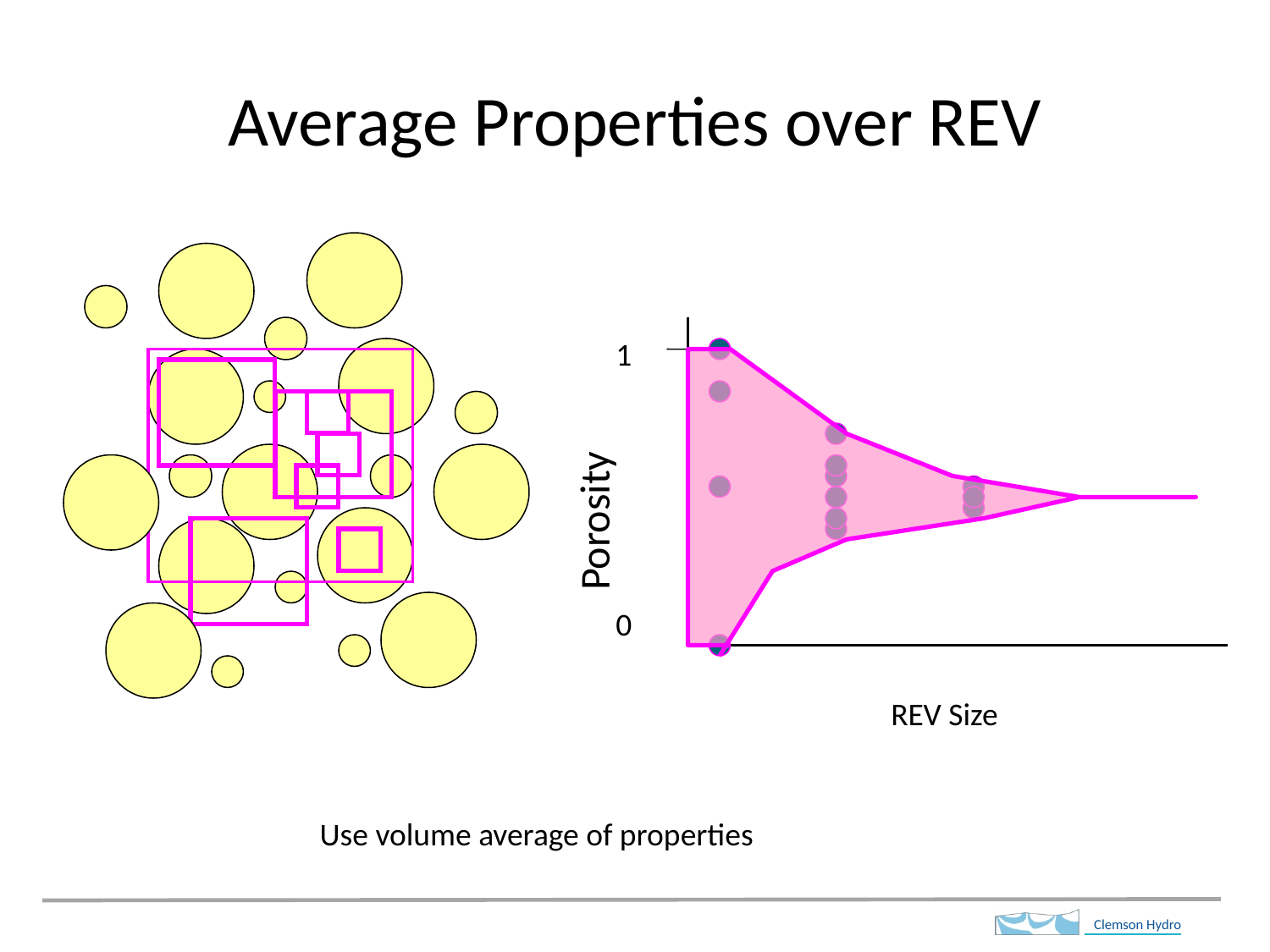

# Average Properties over REV

1

0

Porosity

REV Size
Use volume average of properties